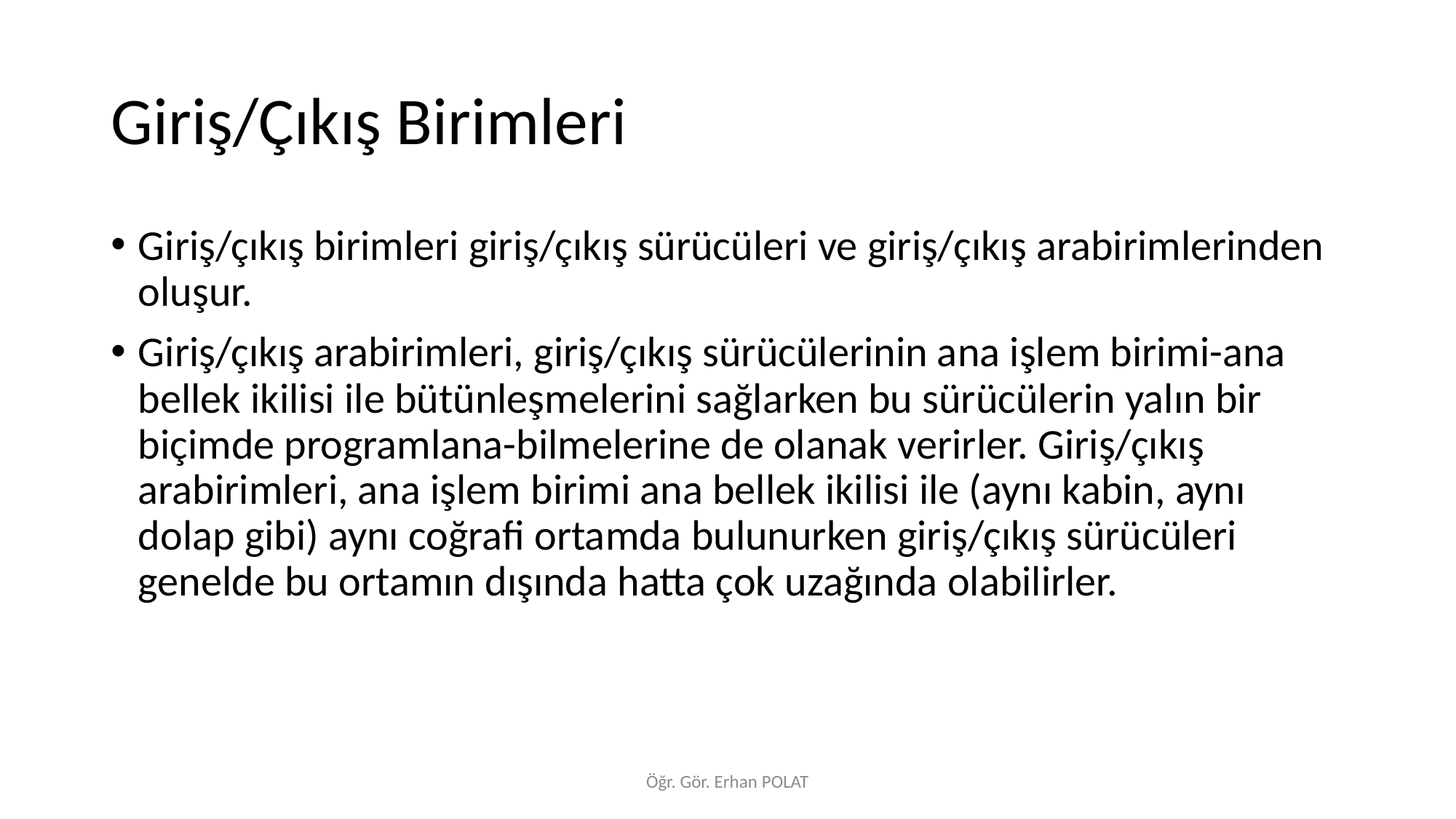

# Giriş/Çıkış Birimleri
Giriş/çıkış birimleri giriş/çıkış sürücüleri ve giriş/çıkış arabirimlerinden oluşur.
Giriş/çıkış arabirimleri, giriş/çıkış sürücülerinin ana işlem birimi-ana bellek ikilisi ile bütünleşmelerini sağlarken bu sürücülerin yalın bir biçimde programlana-bilmelerine de olanak verirler. Giriş/çıkış arabirimleri, ana işlem birimi ana bellek ikilisi ile (aynı kabin, aynı dolap gibi) aynı coğrafi ortamda bulunurken giriş/çıkış sürücüleri genelde bu ortamın dışında hatta çok uzağında olabilirler.
Öğr. Gör. Erhan POLAT